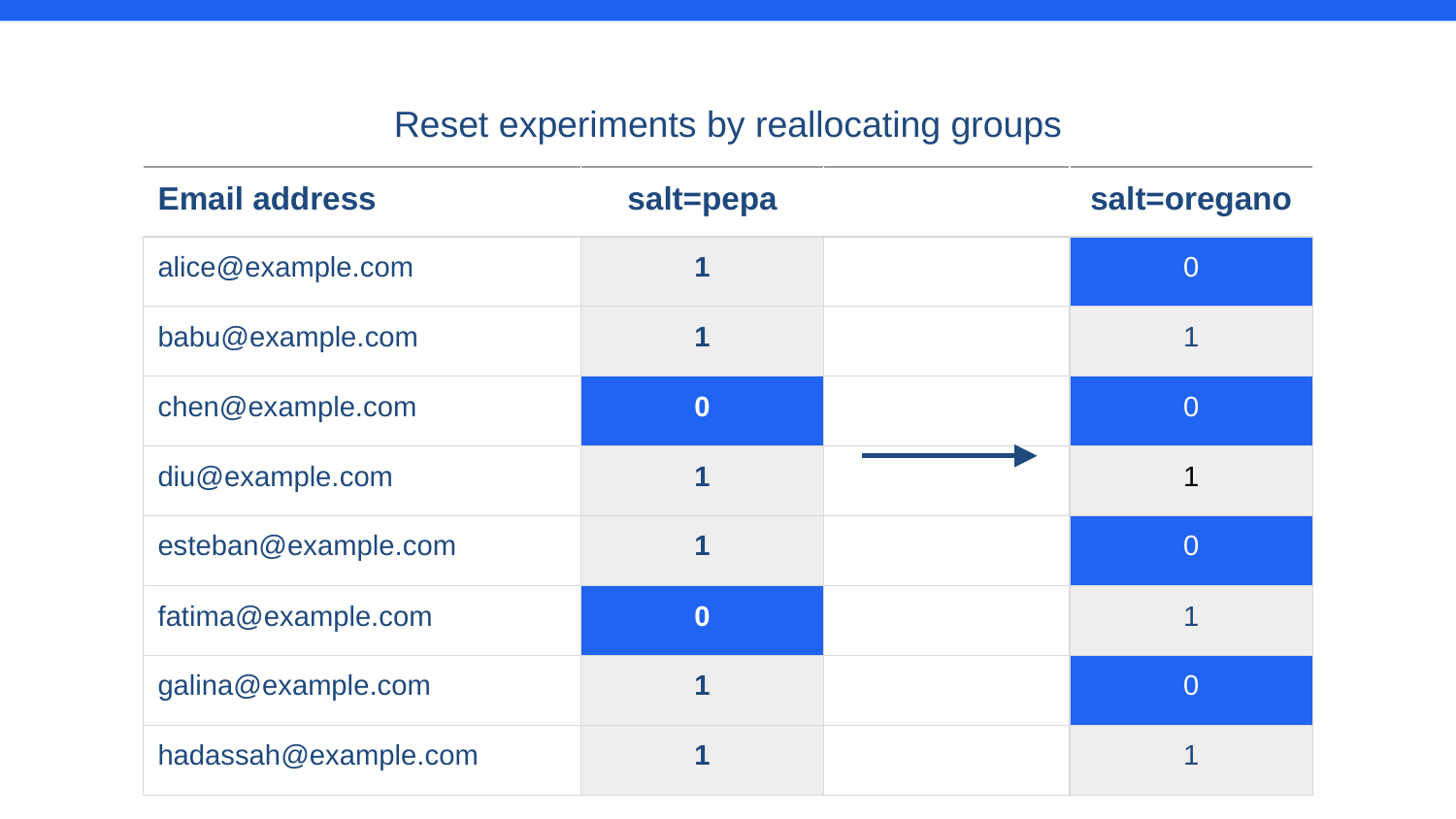

Reset experiments by reallocating groups
| Email address | salt=pepa |  | salt=oregano |
| --- | --- | --- | --- |
| alice@example.com | 1 |  | 0 |
| babu@example.com | 1 |  | 1 |
| chen@example.com | 0 |  | 0 |
| diu@example.com | 1 |  | 1 |
| esteban@example.com | 1 |  | 0 |
| fatima@example.com | 0 |  | 1 |
| galina@example.com | 1 |  | 0 |
| hadassah@example.com | 1 |  | 1 |